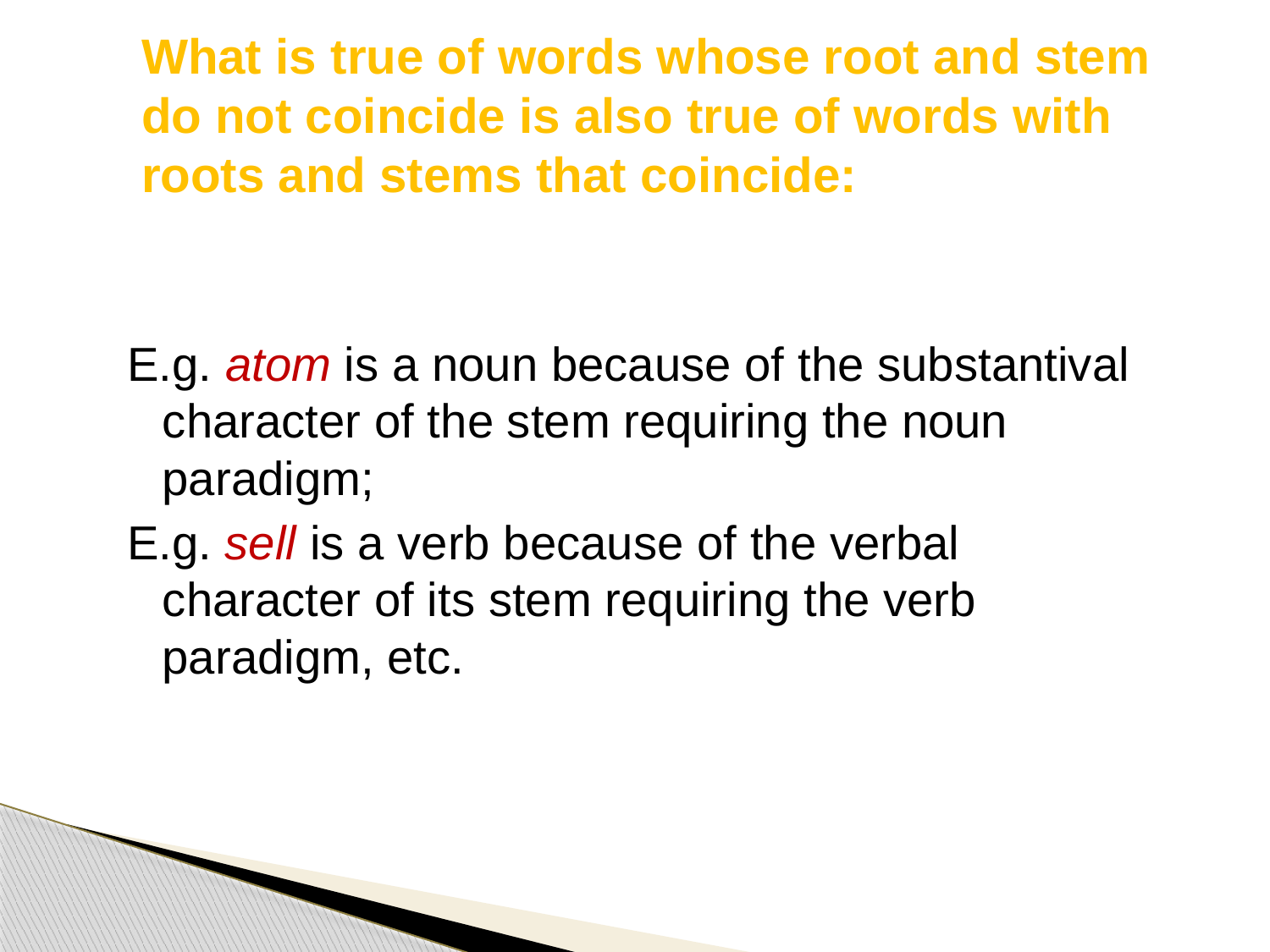

# What is true of words whose root and stem do not coincide is also true of words with roots and stems that coincide:
E.g. atom is a noun because of the substantival character of the stem requiring the noun paradigm;
E.g. sell is a verb because of the verbal character of its stem requiring the verb paradigm, etc.